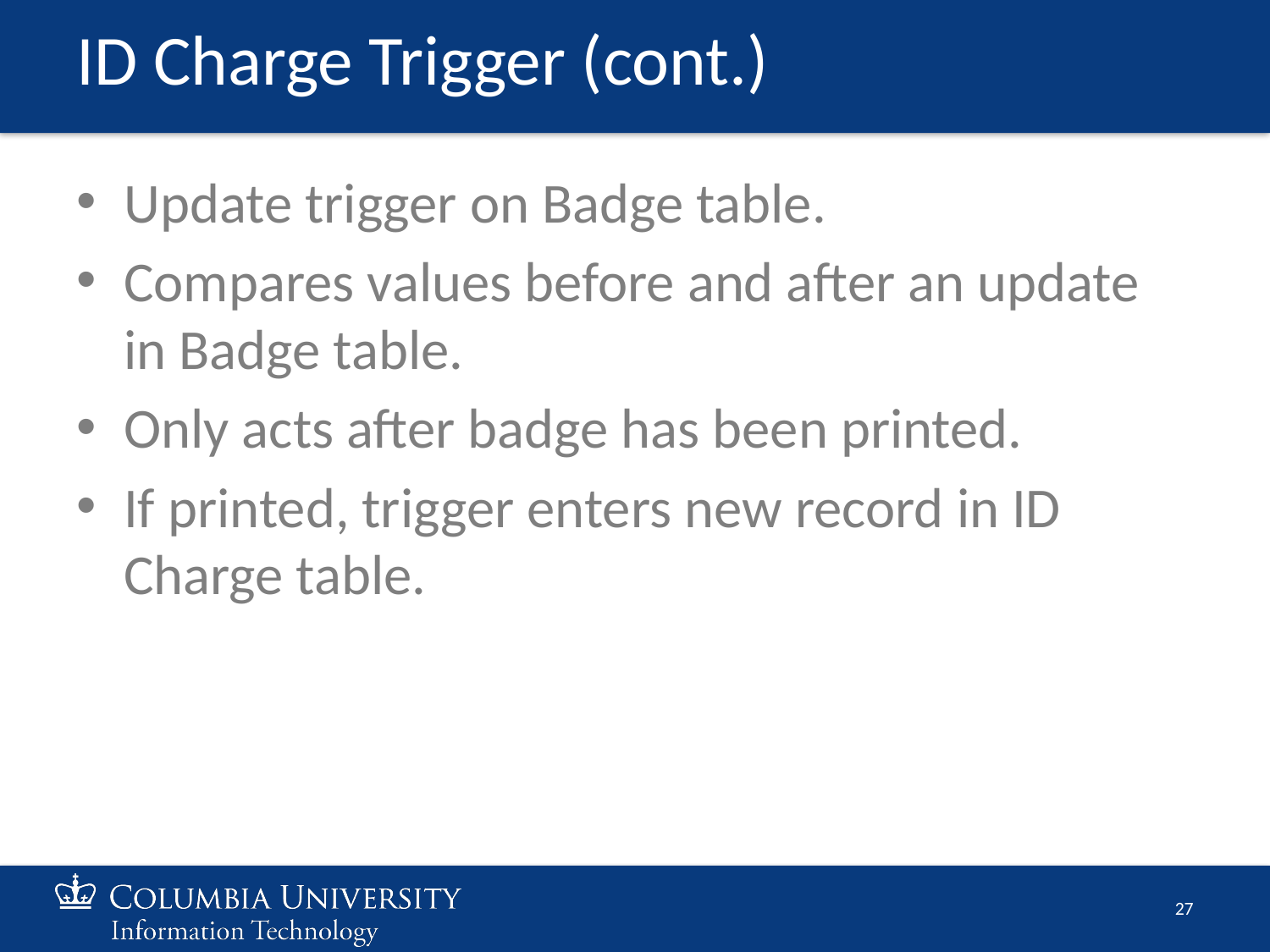

# ID Charge Trigger (cont.)
Update trigger on Badge table.
Compares values before and after an update in Badge table.
Only acts after badge has been printed.
If printed, trigger enters new record in ID Charge table.

27